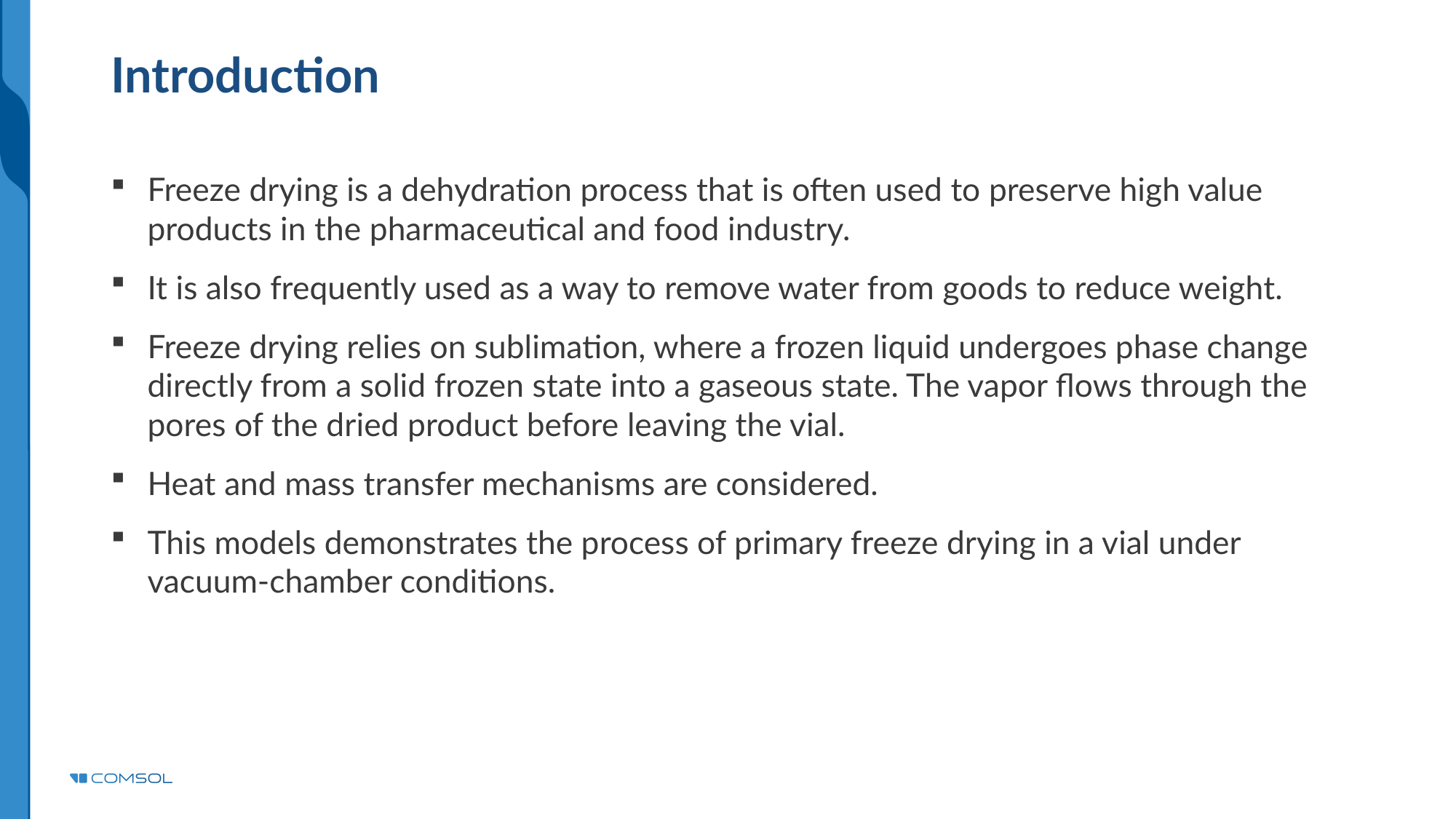

# Introduction
Freeze drying is a dehydration process that is often used to preserve high value products in the pharmaceutical and food industry.
It is also frequently used as a way to remove water from goods to reduce weight.
Freeze drying relies on sublimation, where a frozen liquid undergoes phase change directly from a solid frozen state into a gaseous state. The vapor flows through the pores of the dried product before leaving the vial.
Heat and mass transfer mechanisms are considered.
This models demonstrates the process of primary freeze drying in a vial under vacuum-chamber conditions.